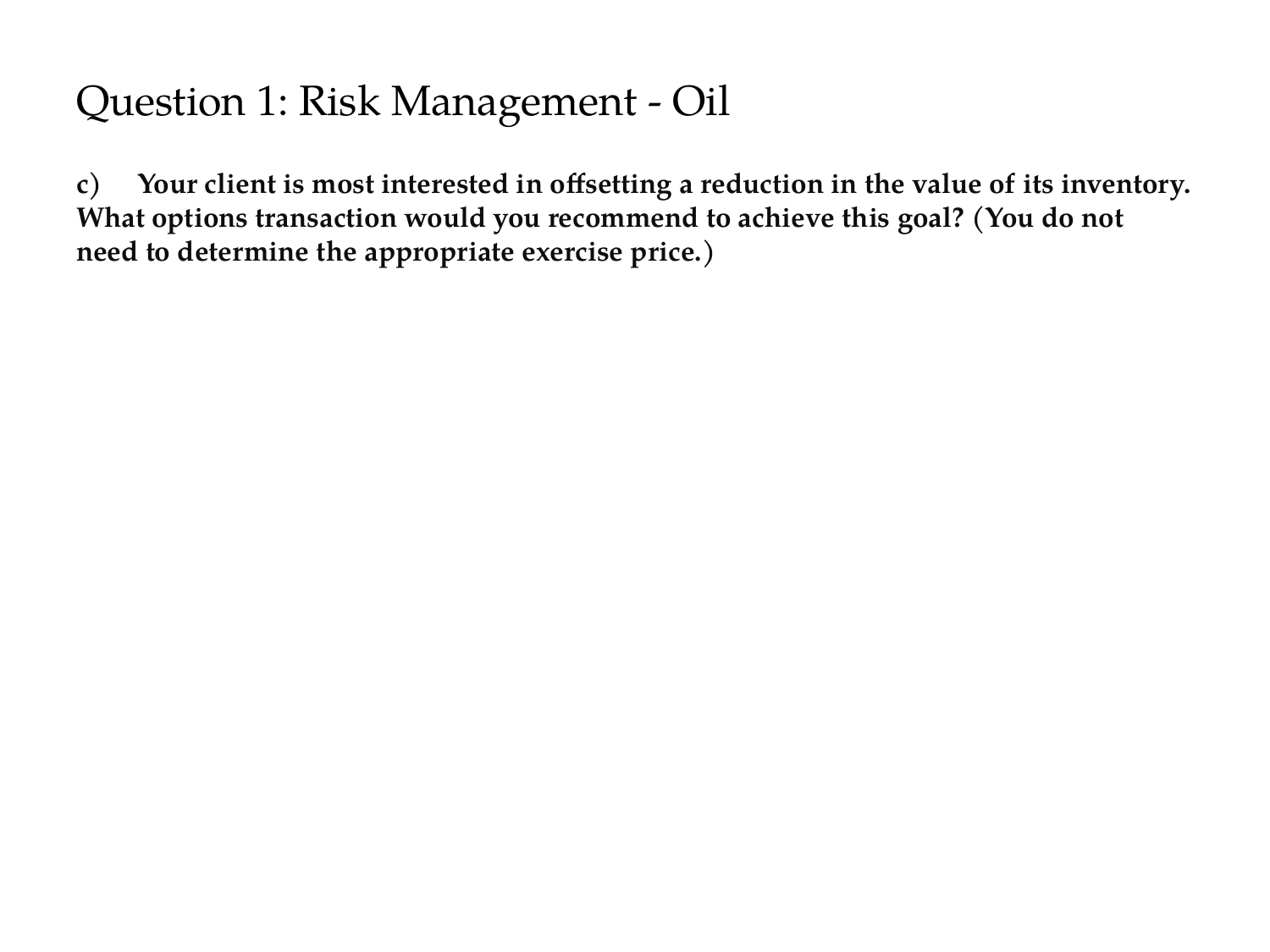

# Question 1: Risk Management - Oil
c)     Your client is most interested in offsetting a reduction in the value of its inventory. What options transaction would you recommend to achieve this goal? (You do not need to determine the appropriate exercise price.)